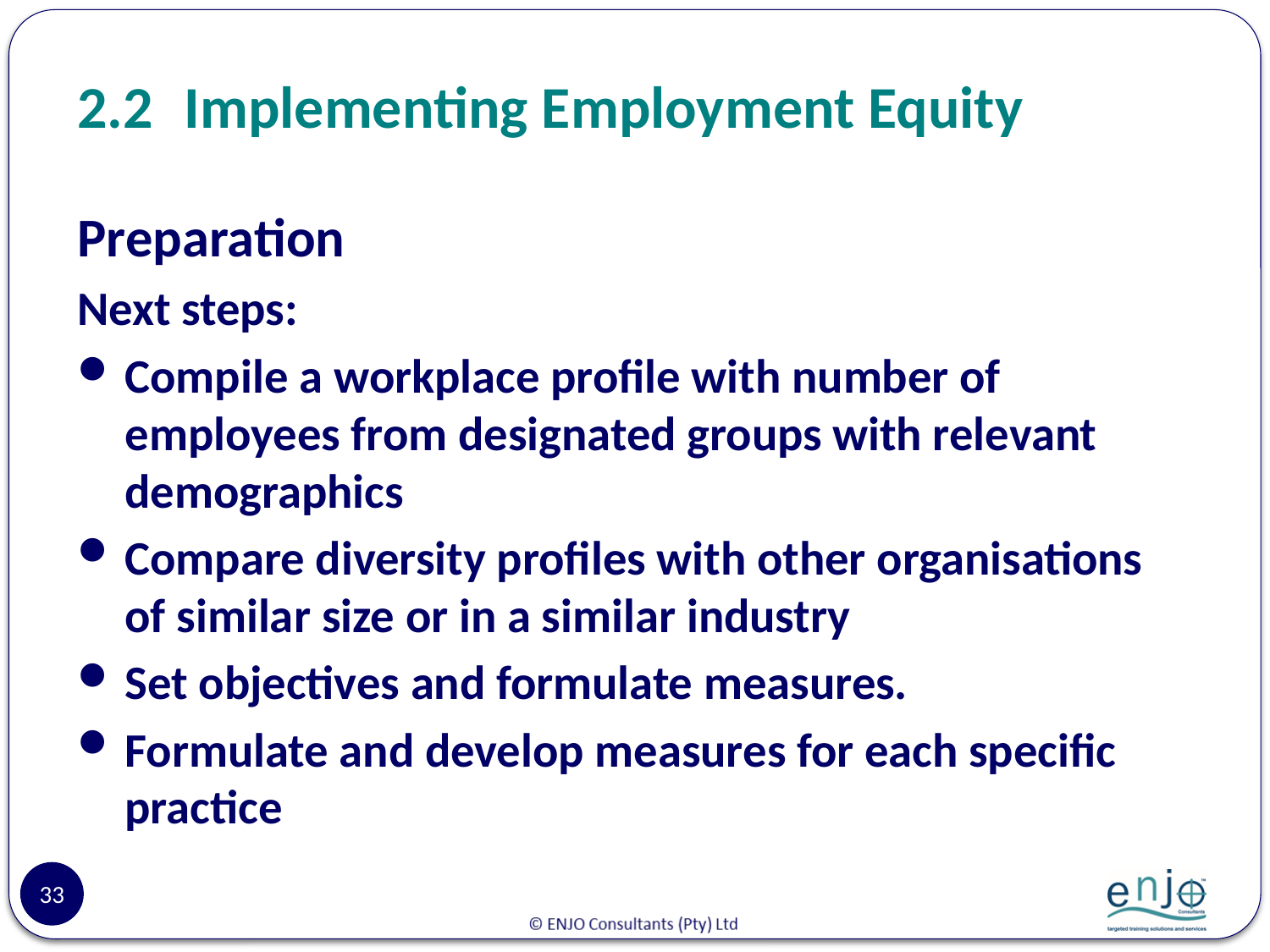

# 2.2	Implementing Employment Equity
Preparation
Next steps:
Compile a workplace profile with number of employees from designated groups with relevant demographics
Compare diversity profiles with other organisations of similar size or in a similar industry
Set objectives and formulate measures.
Formulate and develop measures for each specific practice
33